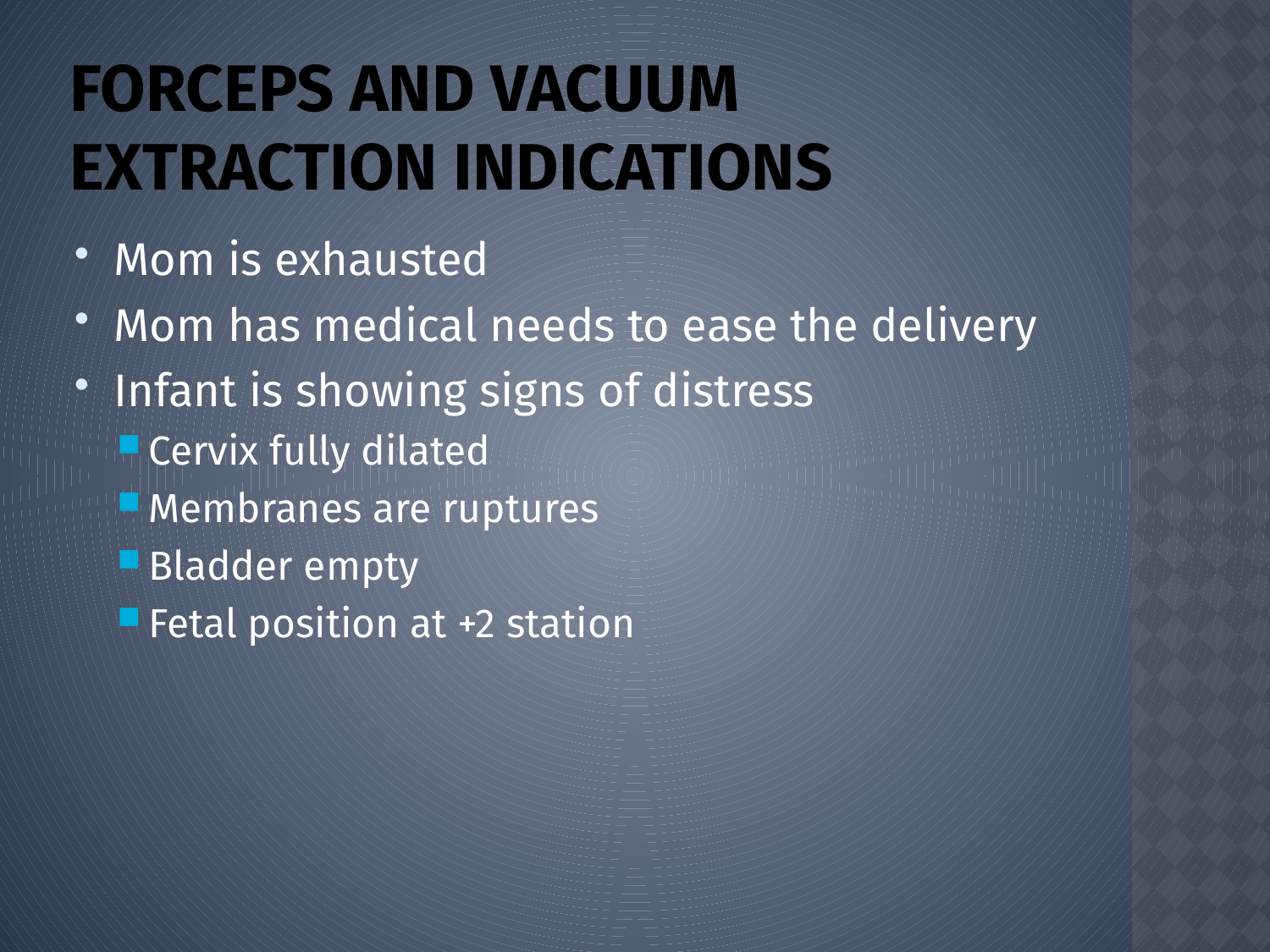

# Forceps and Vacuum extraction indications
Mom is exhausted
Mom has medical needs to ease the delivery
Infant is showing signs of distress
Cervix fully dilated
Membranes are ruptures
Bladder empty
Fetal position at +2 station